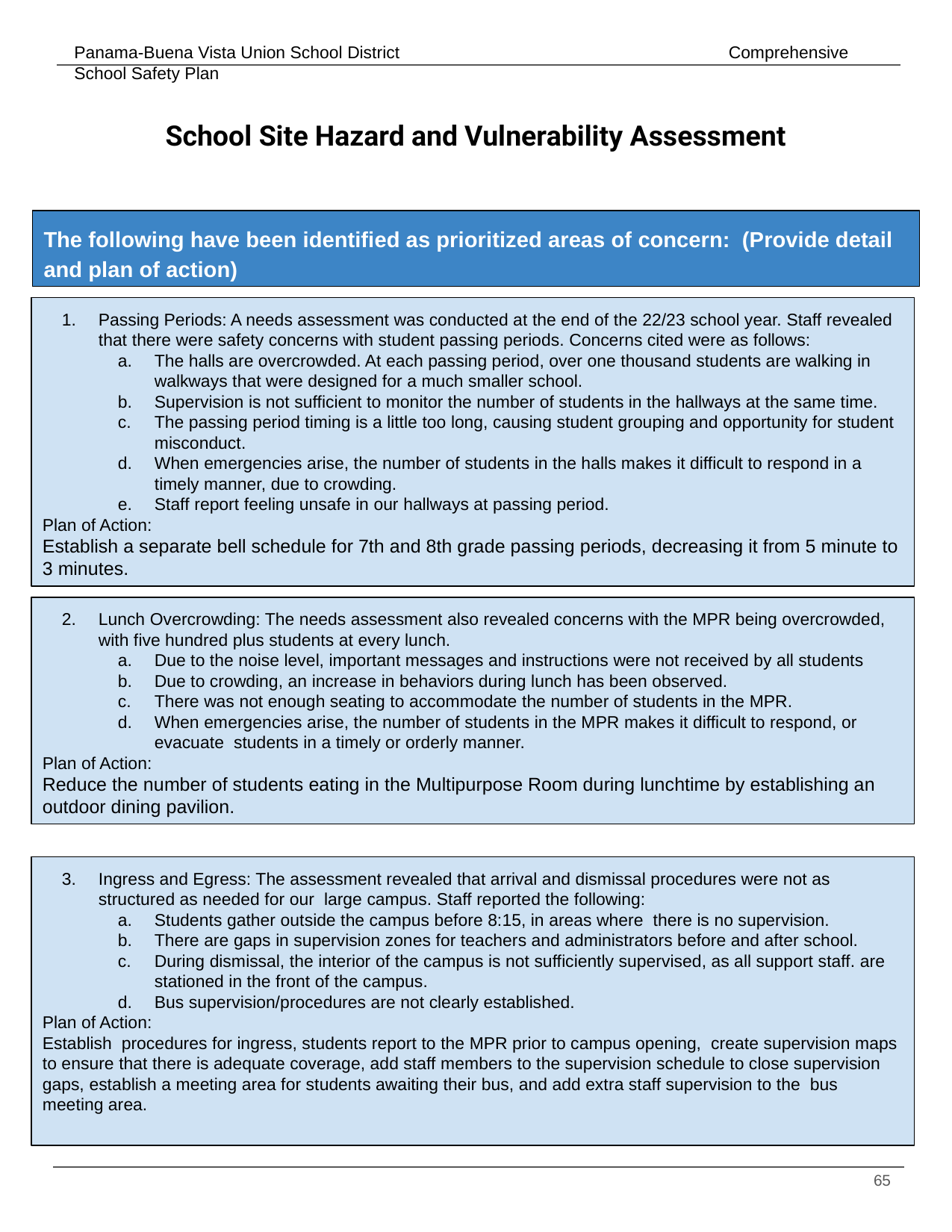

# School Site Hazard and Vulnerability Assessment
The following have been identified as prioritized areas of concern:  (Provide detail and plan of action)
Passing Periods: A needs assessment was conducted at the end of the 22/23 school year. Staff revealed that there were safety concerns with student passing periods. Concerns cited were as follows:
The halls are overcrowded. At each passing period, over one thousand students are walking in walkways that were designed for a much smaller school.
Supervision is not sufficient to monitor the number of students in the hallways at the same time.
The passing period timing is a little too long, causing student grouping and opportunity for student misconduct.
When emergencies arise, the number of students in the halls makes it difficult to respond in a timely manner, due to crowding.
Staff report feeling unsafe in our hallways at passing period.
Plan of Action:
Establish a separate bell schedule for 7th and 8th grade passing periods, decreasing it from 5 minute to 3 minutes.

Lunch Overcrowding: The needs assessment also revealed concerns with the MPR being overcrowded, with five hundred plus students at every lunch.
Due to the noise level, important messages and instructions were not received by all students
Due to crowding, an increase in behaviors during lunch has been observed.
There was not enough seating to accommodate the number of students in the MPR.
When emergencies arise, the number of students in the MPR makes it difficult to respond, or evacuate  students in a timely or orderly manner.
Plan of Action:
Reduce the number of students eating in the Multipurpose Room during lunchtime by establishing an outdoor dining pavilion.

Ingress and Egress: The assessment revealed that arrival and dismissal procedures were not as structured as needed for our  large campus. Staff reported the following:
Students gather outside the campus before 8:15, in areas where  there is no supervision.
There are gaps in supervision zones for teachers and administrators before and after school.
During dismissal, the interior of the campus is not sufficiently supervised, as all support staff. are stationed in the front of the campus.
Bus supervision/procedures are not clearly established.
Plan of Action:
Establish  procedures for ingress, students report to the MPR prior to campus opening,  create supervision maps to ensure that there is adequate coverage, add staff members to the supervision schedule to close supervision gaps, establish a meeting area for students awaiting their bus, and add extra staff supervision to the  bus meeting area.

65